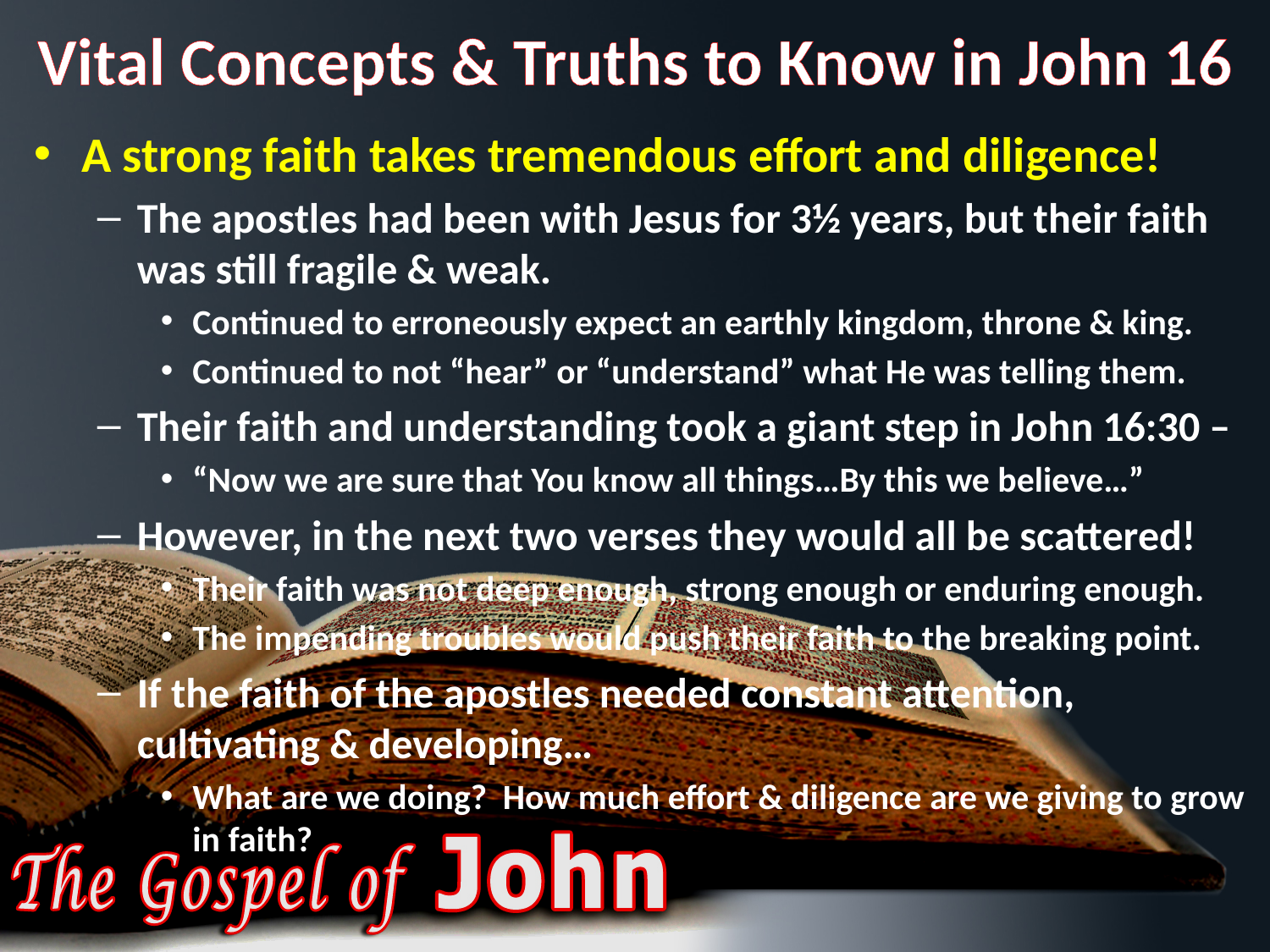

# Vital Concepts & Truths to Know in John 16
A strong faith takes tremendous effort and diligence!
The apostles had been with Jesus for 3½ years, but their faith was still fragile & weak.
Continued to erroneously expect an earthly kingdom, throne & king.
Continued to not “hear” or “understand” what He was telling them.
Their faith and understanding took a giant step in John 16:30 –
“Now we are sure that You know all things…By this we believe…”
However, in the next two verses they would all be scattered!
Their faith was not deep enough, strong enough or enduring enough.
The impending troubles would push their faith to the breaking point.
If the faith of the apostles needed constant attention, cultivating & developing…
What are we doing?  How much effort & diligence are we giving to grow in faith?